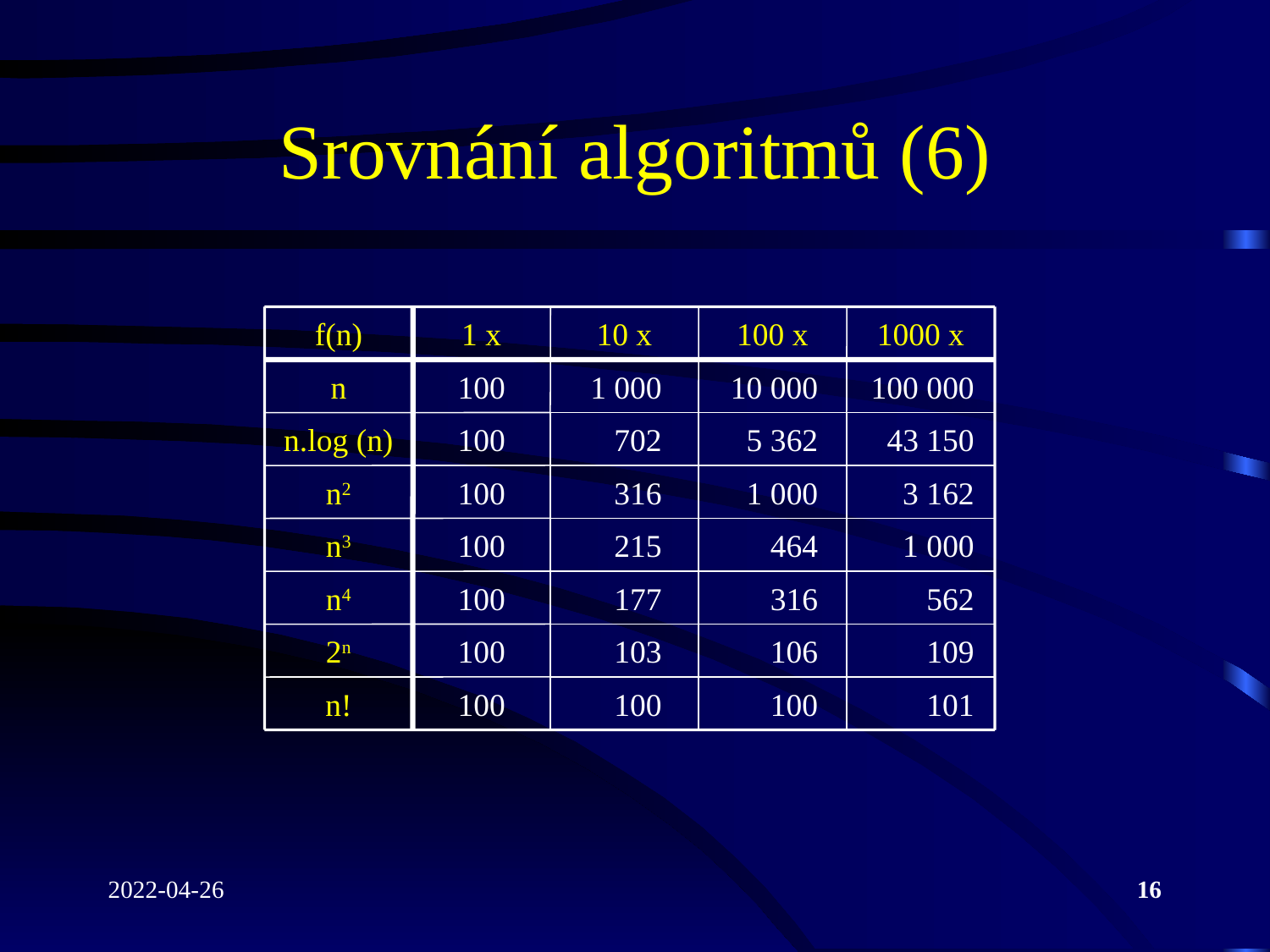

# Srovnání algoritmů (6)

f(n)
1 x

10 x

100 x

1000 x

n
100
1 000
10 000
100 000

n.log (n)
100
702
5 362
43 150

n2
100
316
1 000
3 162

n3
100
215
464
1 000

n4
100
177
316
562

2n
100
103
106
109

n!
100
100
100
101

2022-04-26
16